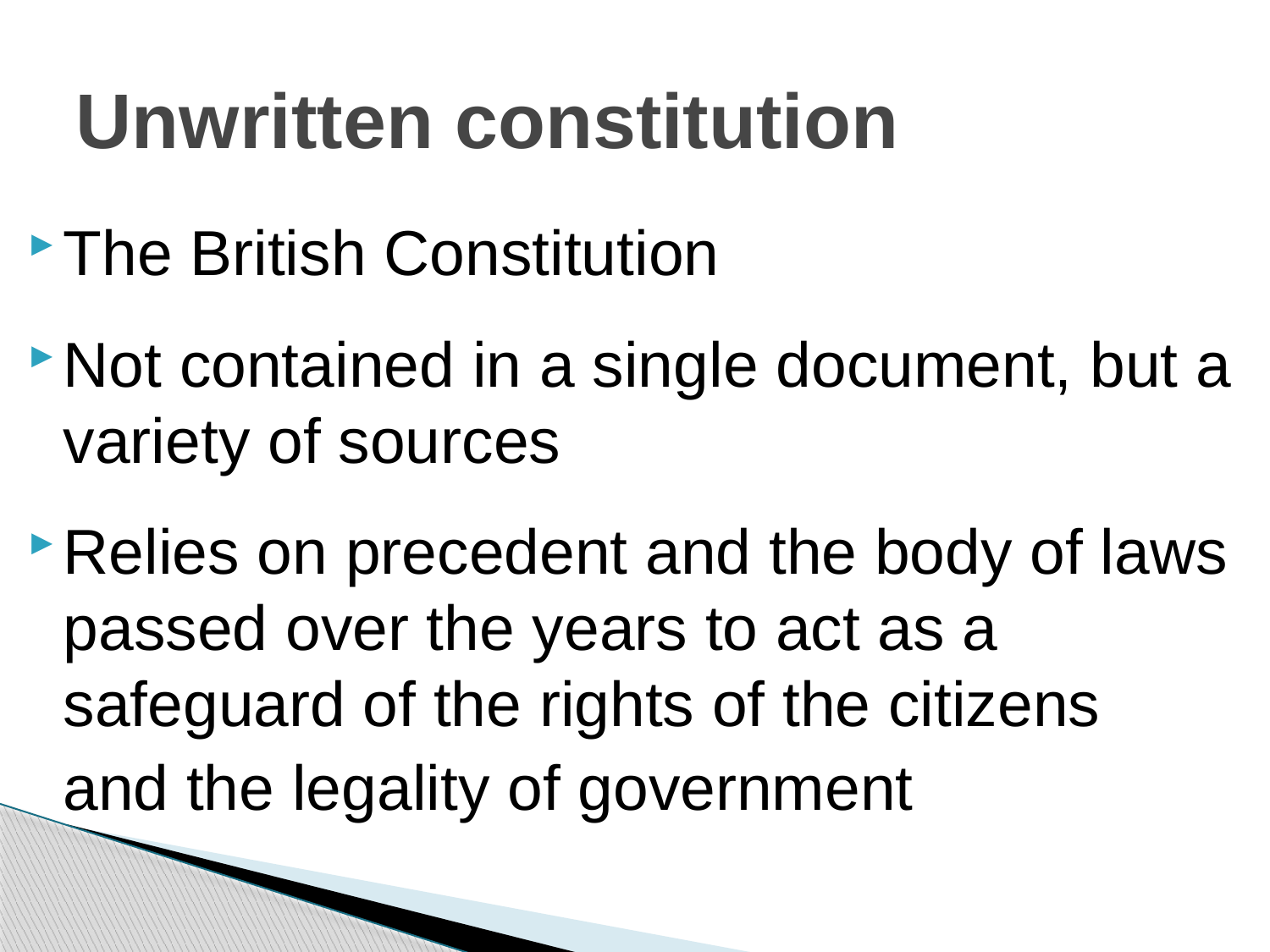

# Unwritten constitution
The British Constitution

Not contained in a single document, but a variety of sources

Relies on precedent and the body of laws passed over the years to act as a safeguard of the rights of the citizens
  and the legality of government